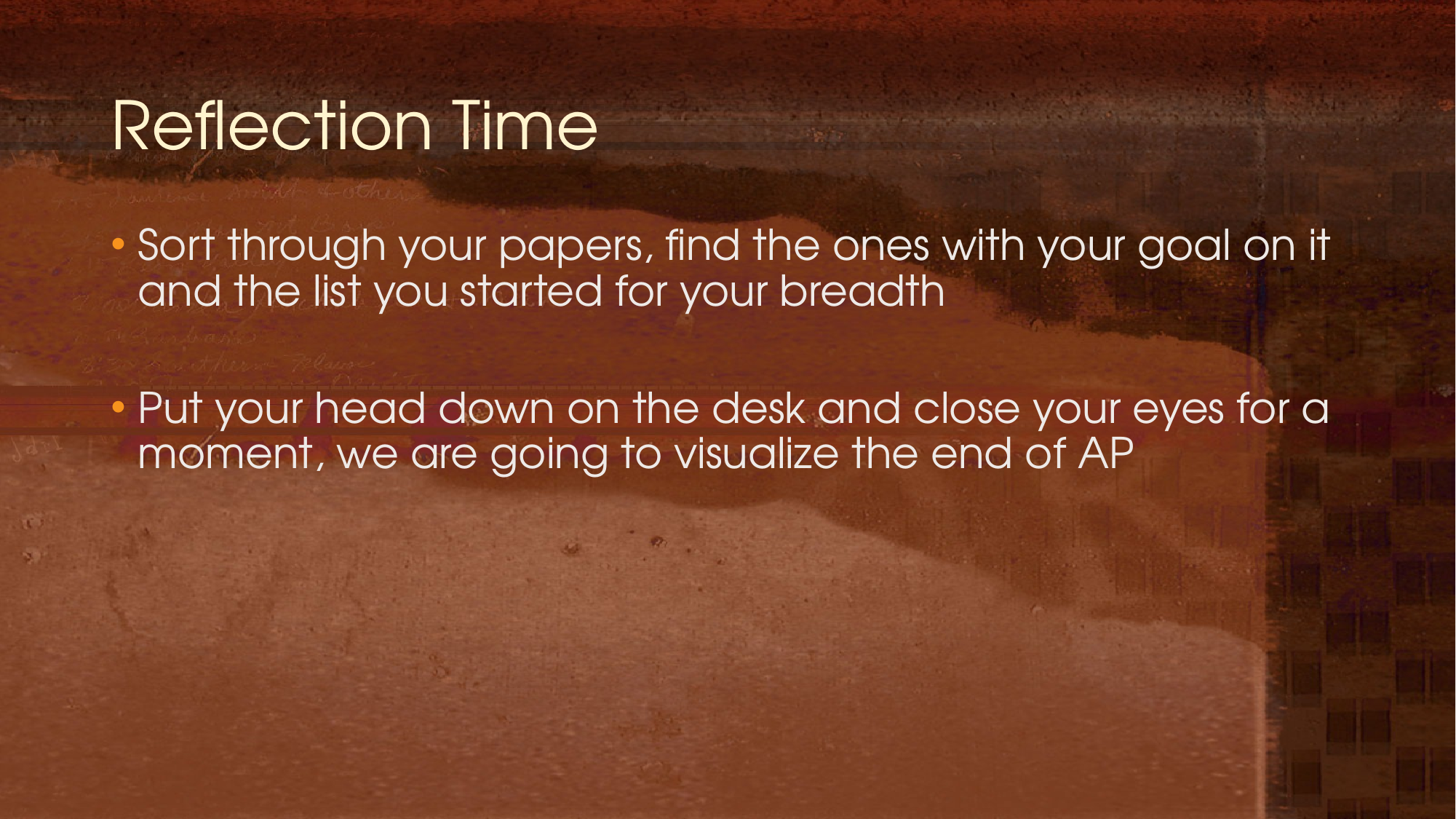

# Reflection Time
Sort through your papers, find the ones with your goal on it and the list you started for your breadth

Put your head down on the desk and close your eyes for a moment, we are going to visualize the end of AP